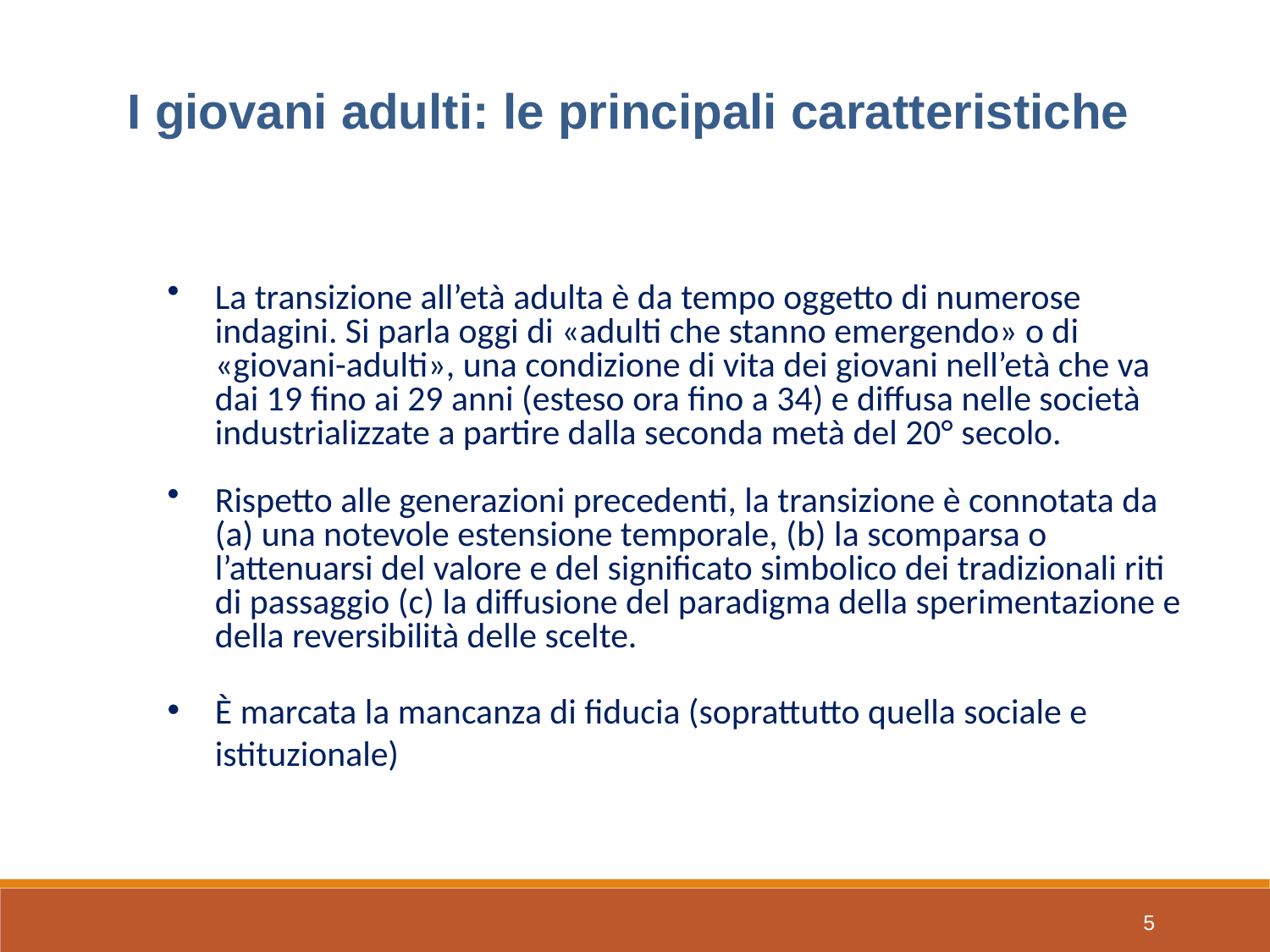

I giovani adulti: le principali caratteristiche
La transizione all’età adulta è da tempo oggetto di numerose indagini. Si parla oggi di «adulti che stanno emergendo» o di «giovani-adulti», una condizione di vita dei giovani nell’età che va dai 19 fino ai 29 anni (esteso ora fino a 34) e diffusa nelle società industrializzate a partire dalla seconda metà del 20° secolo.

Rispetto alle generazioni precedenti, la transizione è connotata da (a) una notevole estensione temporale, (b) la scomparsa o l’attenuarsi del valore e del significato simbolico dei tradizionali riti di passaggio (c) la diffusione del paradigma della sperimentazione e della reversibilità delle scelte.

È marcata la mancanza di fiducia (soprattutto quella sociale e istituzionale)
5